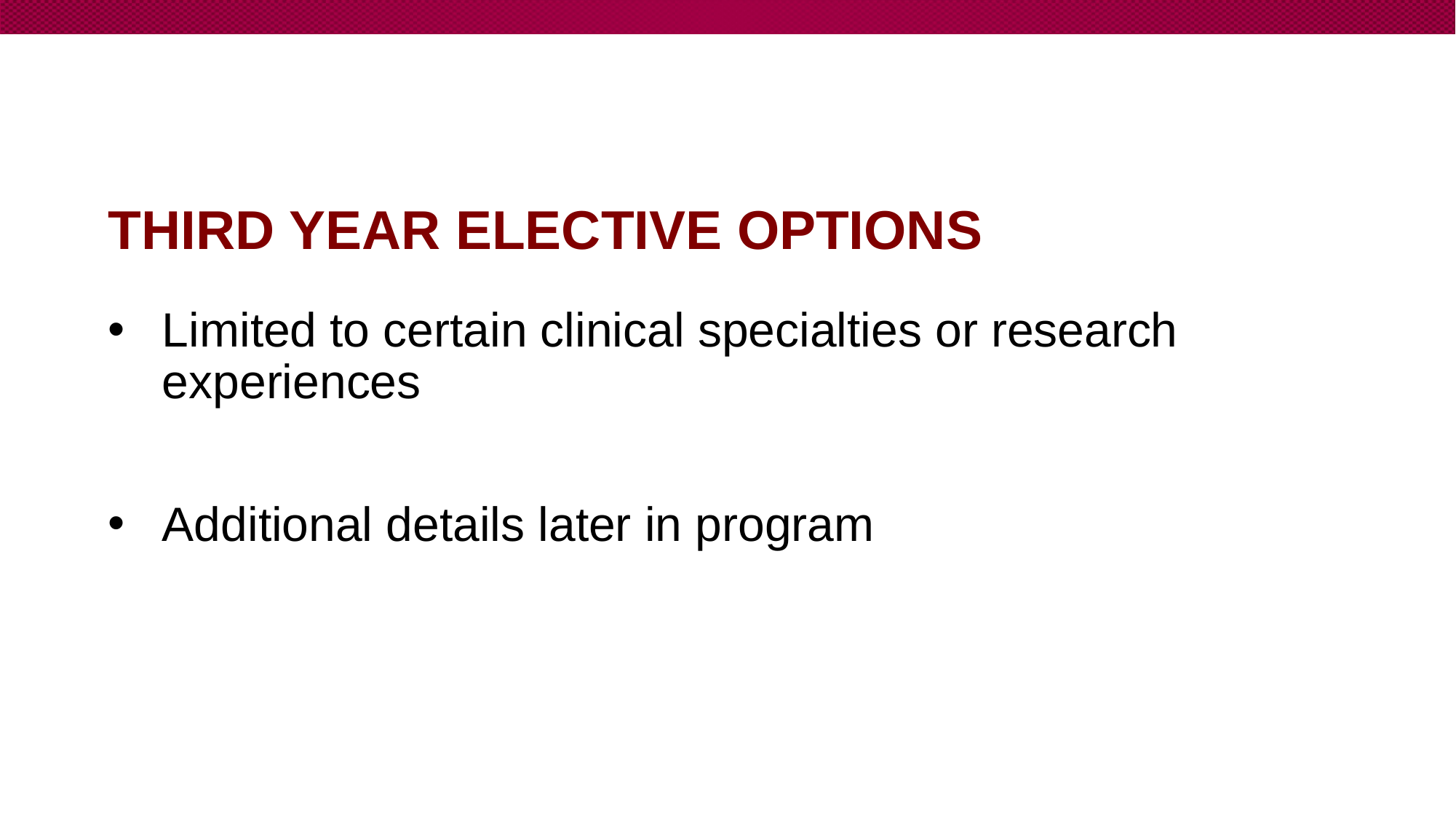

# Third year elective options
Limited to certain clinical specialties or research experiences

Additional details later in program